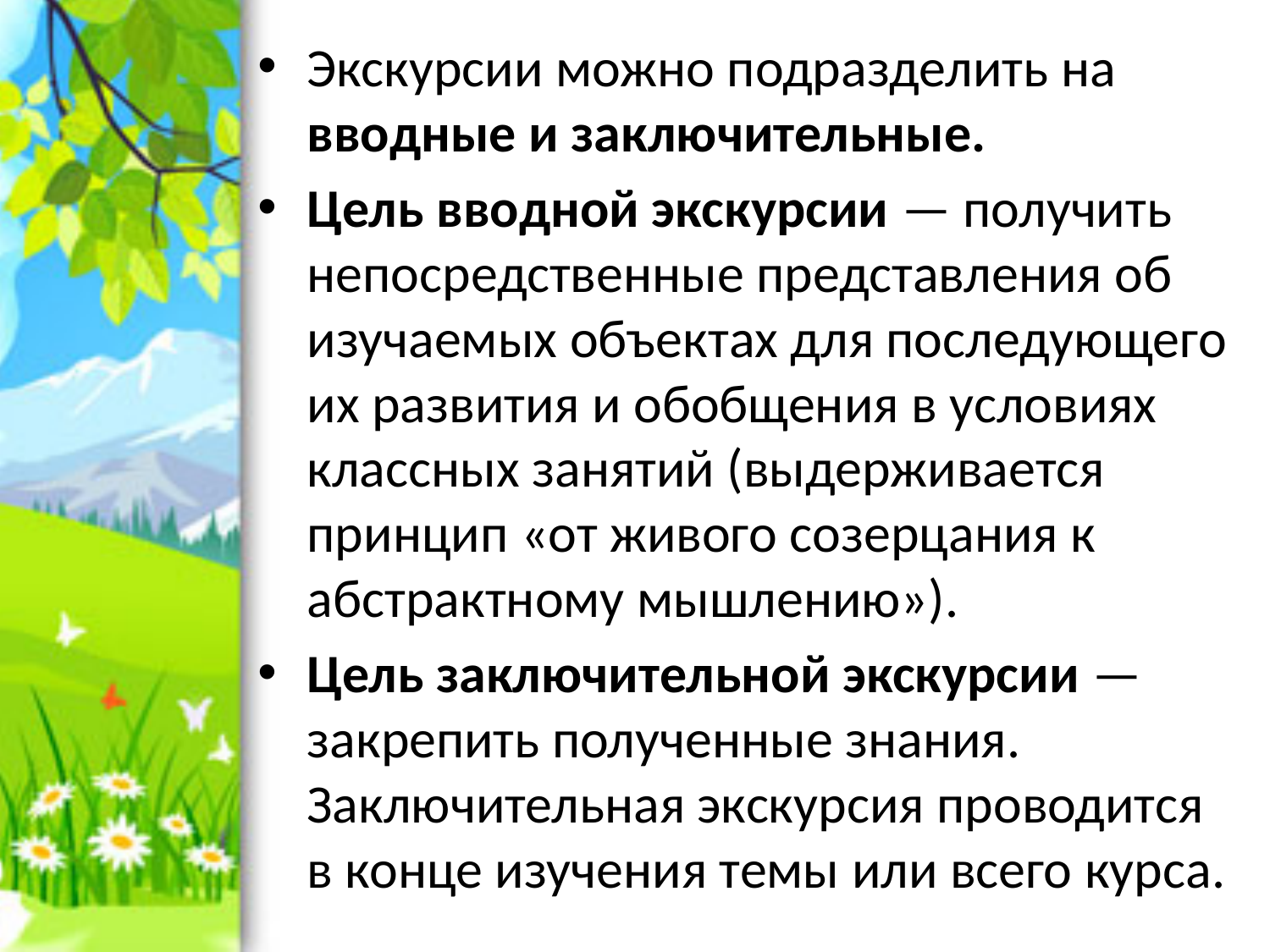

Экскурсии можно подразделить на вводные и заключительные.
Цель вводной экскурсии — получить непосредственные представления об изучаемых объектах для последующего их развития и обобщения в условиях классных занятий (выдерживается принцип «от живого созерцания к абстрактному мышлению»).
Цель заключительной экскурсии — закрепить полученные знания. Заключительная экскурсия проводится в конце изучения темы или всего курса.